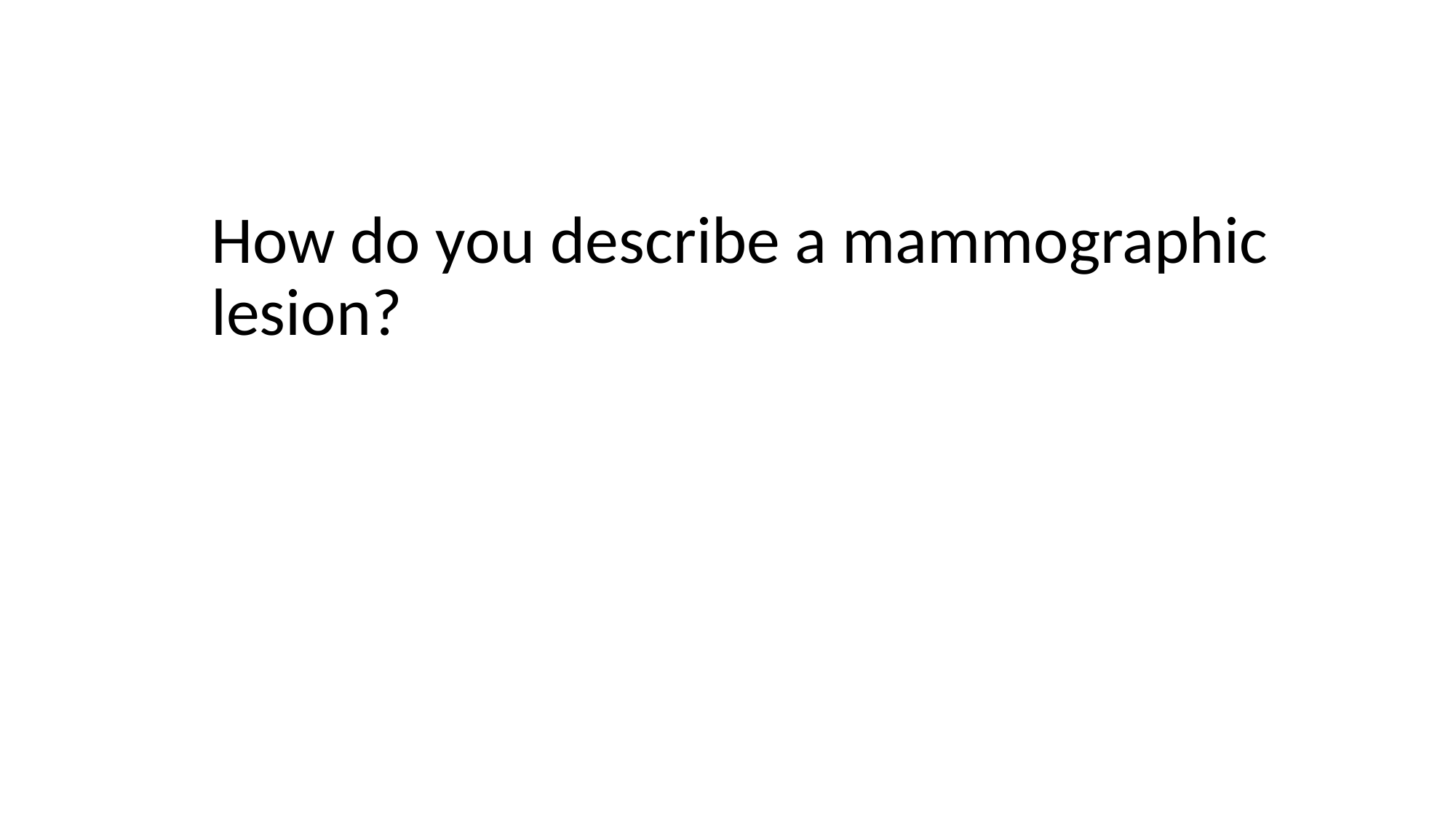

# How do you describe a mammographic lesion?